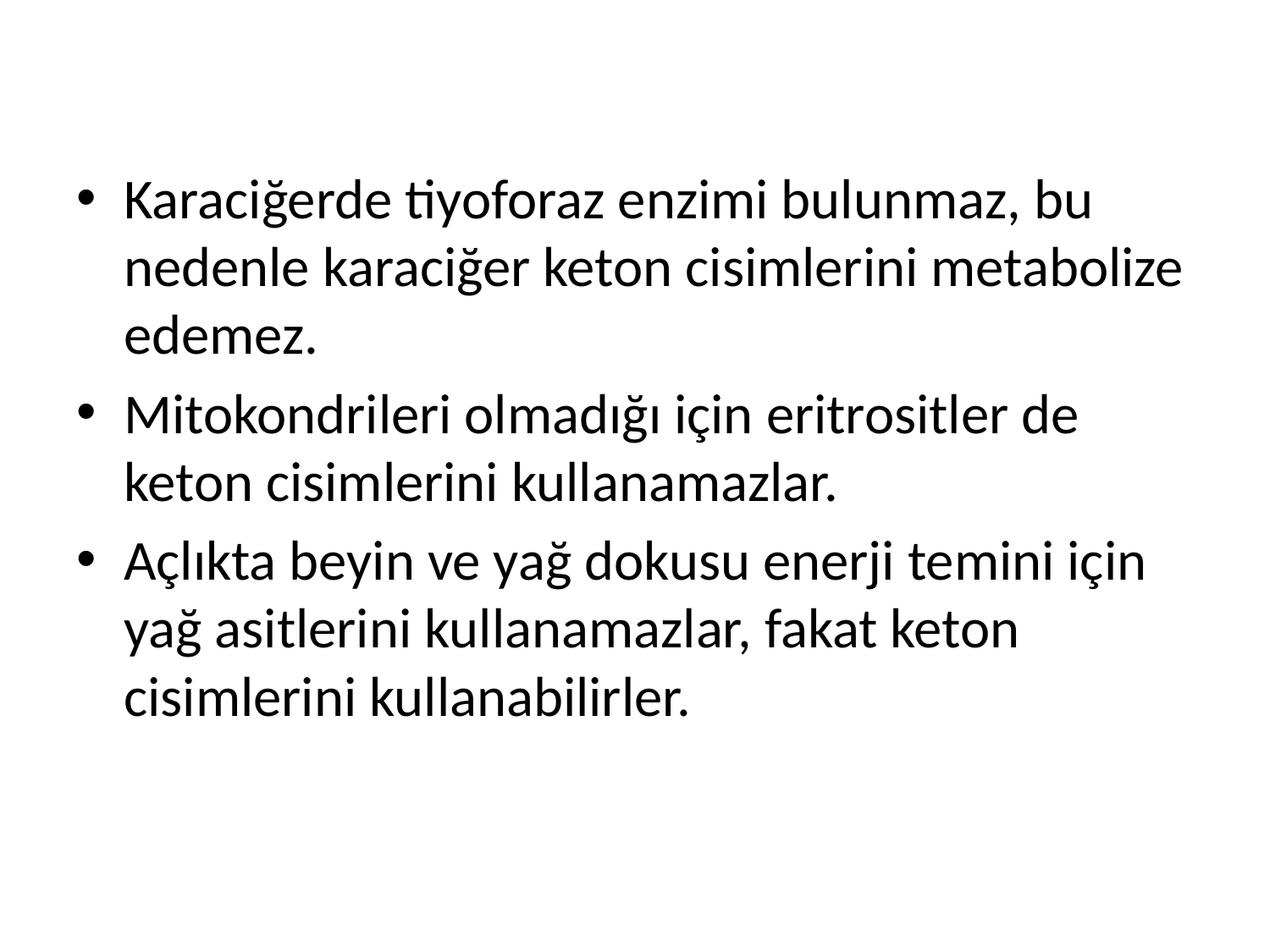

Karaciğerde tiyoforaz enzimi bulunmaz, bu nedenle karaciğer keton cisimlerini metabolize edemez.
Mitokondrileri olmadığı için eritrositler de keton cisimlerini kullanamazlar.
Açlıkta beyin ve yağ dokusu enerji temini için yağ asitlerini kullanamazlar, fakat keton cisimlerini kullanabilirler.